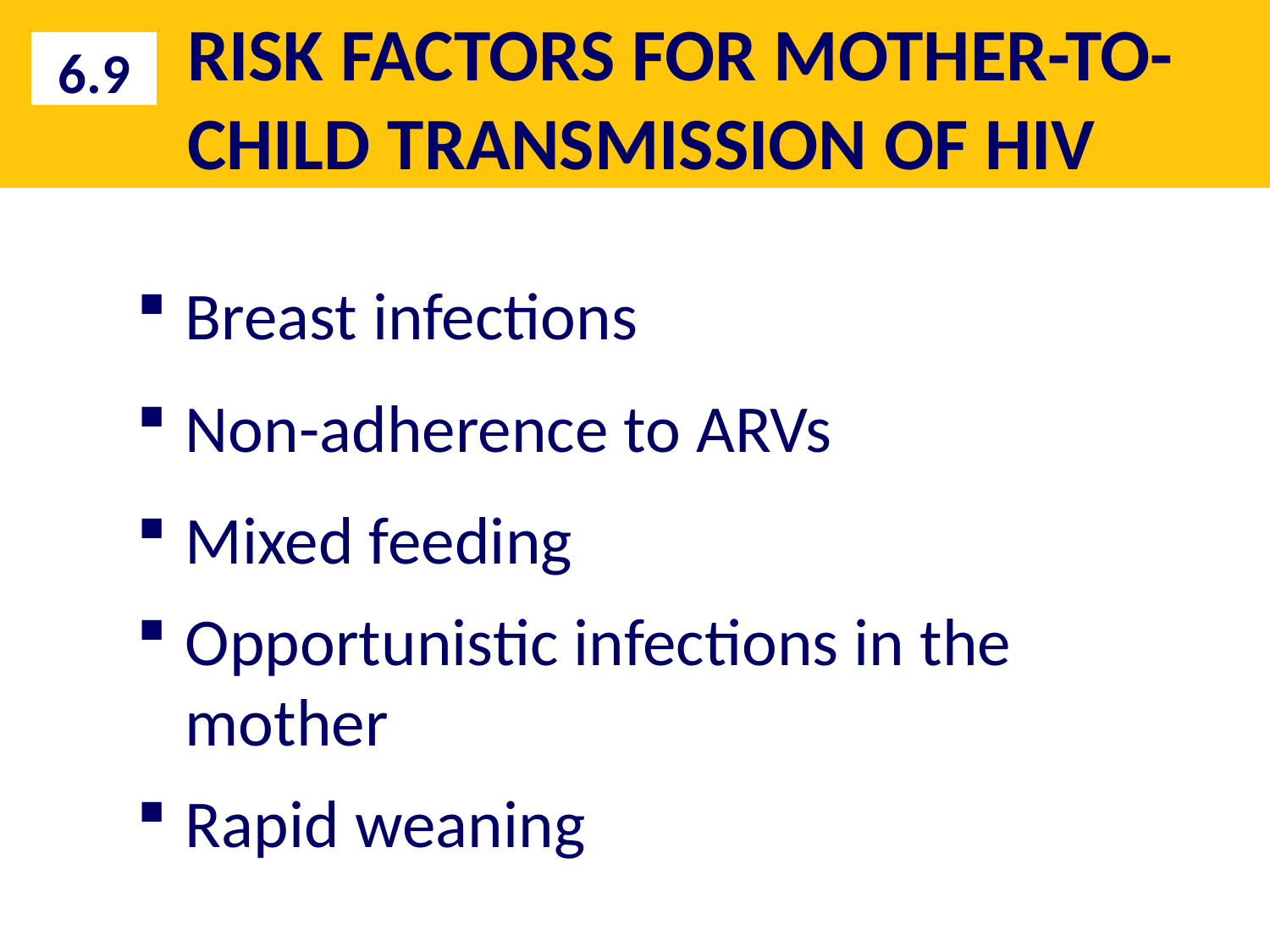

# RISK FACTORS FOR MOTHER-TO-CHILD TRANSMISSION OF HIV
6.9

Breast infections
Non-adherence to ARVs
Mixed feeding
Opportunistic infections in the mother
Rapid weaning